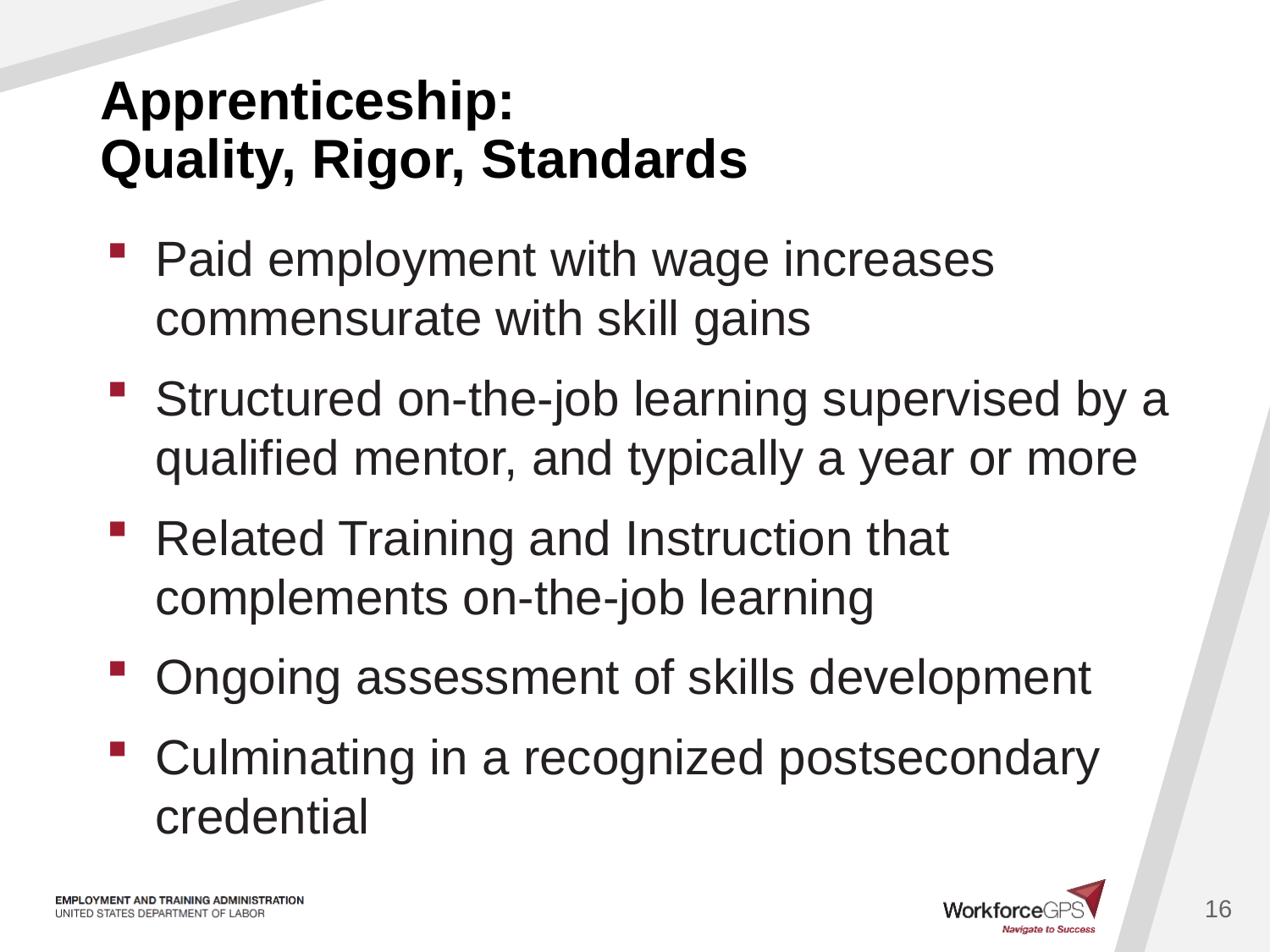

# Apprenticeship: Quality, Rigor, Standards
Paid employment with wage increases commensurate with skill gains
Structured on-the-job learning supervised by a qualified mentor, and typically a year or more
Related Training and Instruction that complements on-the-job learning
Ongoing assessment of skills development
Culminating in a recognized postsecondary credential

16